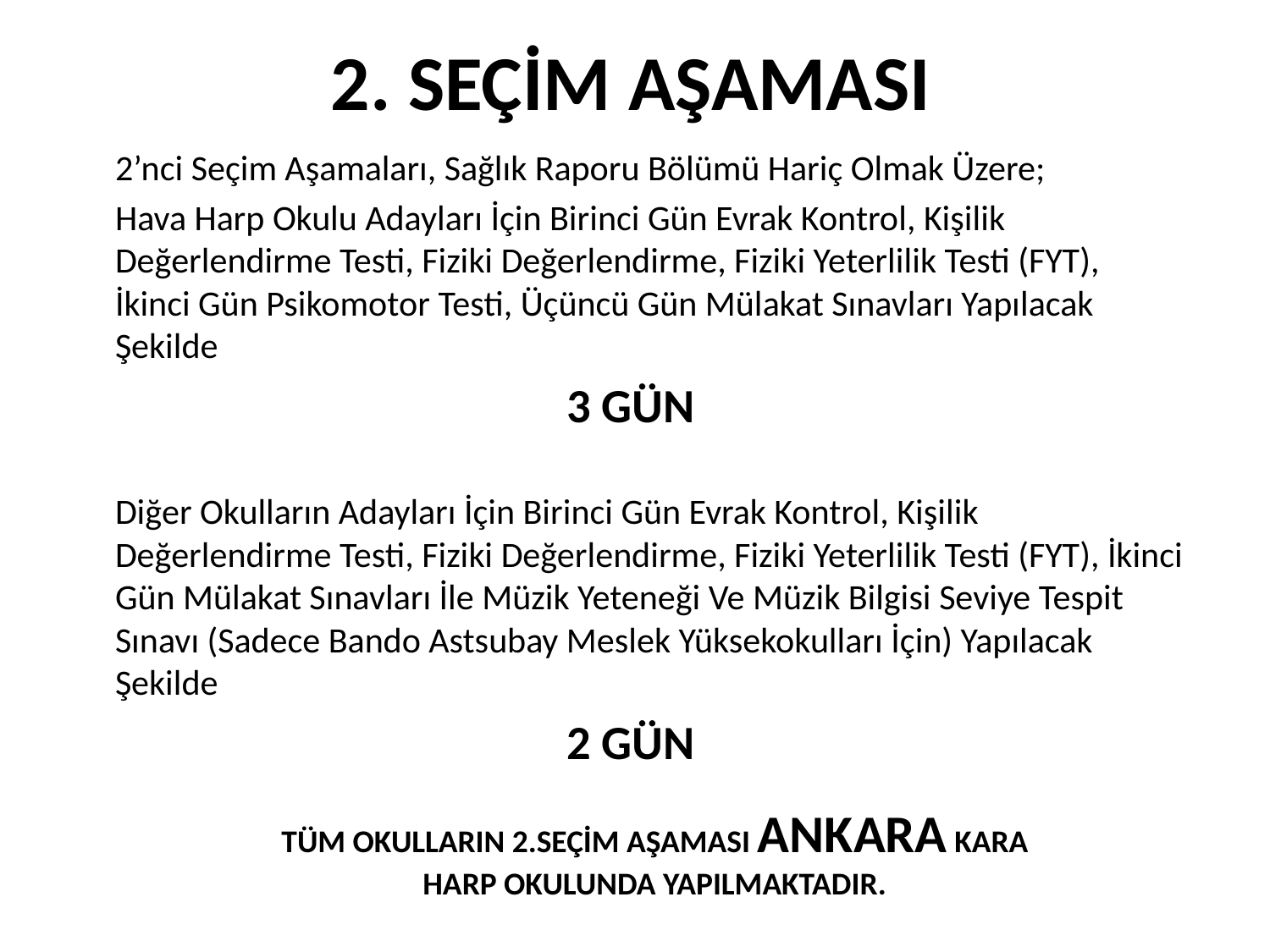

# 2. SEÇİM AŞAMASI
		2’nci Seçim Aşamaları, Sağlık Raporu Bölümü Hariç Olmak Üzere;
		Hava Harp Okulu Adayları İçin Birinci Gün Evrak Kontrol, Kişilik Değerlendirme Testi, Fiziki Değerlendirme, Fiziki Yeterlilik Testi (FYT),  İkinci Gün Psikomotor Testi, Üçüncü Gün Mülakat Sınavları Yapılacak Şekilde
3 GÜN

		Diğer Okulların Adayları İçin Birinci Gün Evrak Kontrol, Kişilik Değerlendirme Testi, Fiziki Değerlendirme, Fiziki Yeterlilik Testi (FYT), İkinci Gün Mülakat Sınavları İle Müzik Yeteneği Ve Müzik Bilgisi Seviye Tespit Sınavı (Sadece Bando Astsubay Meslek Yüksekokulları İçin) Yapılacak Şekilde
2 GÜN
TÜM OKULLARIN 2.SEÇİM AŞAMASI ANKARA KARA HARP OKULUNDA YAPILMAKTADIR.